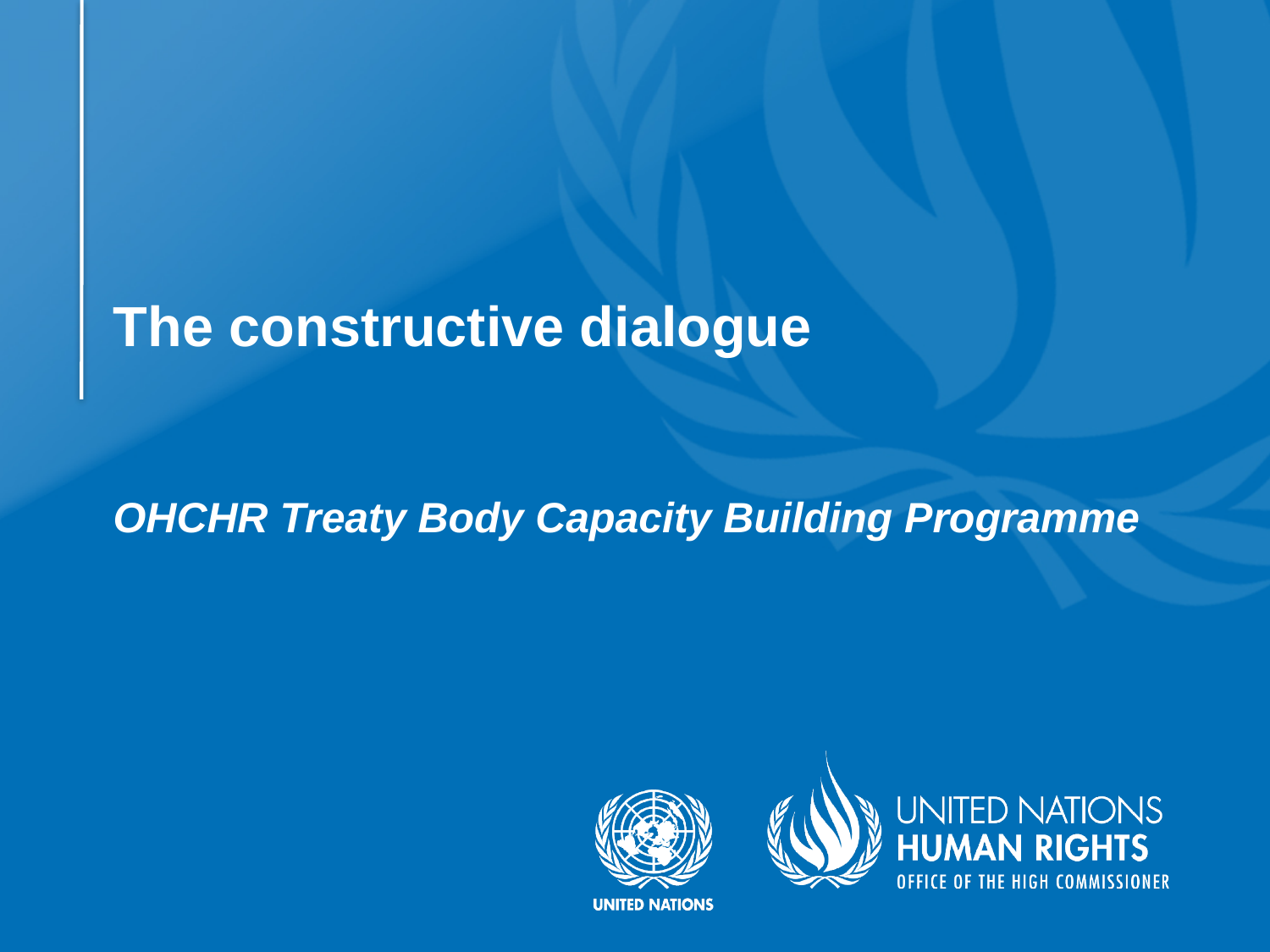

# The constructive dialogue
OHCHR Treaty Body Capacity Building Programme